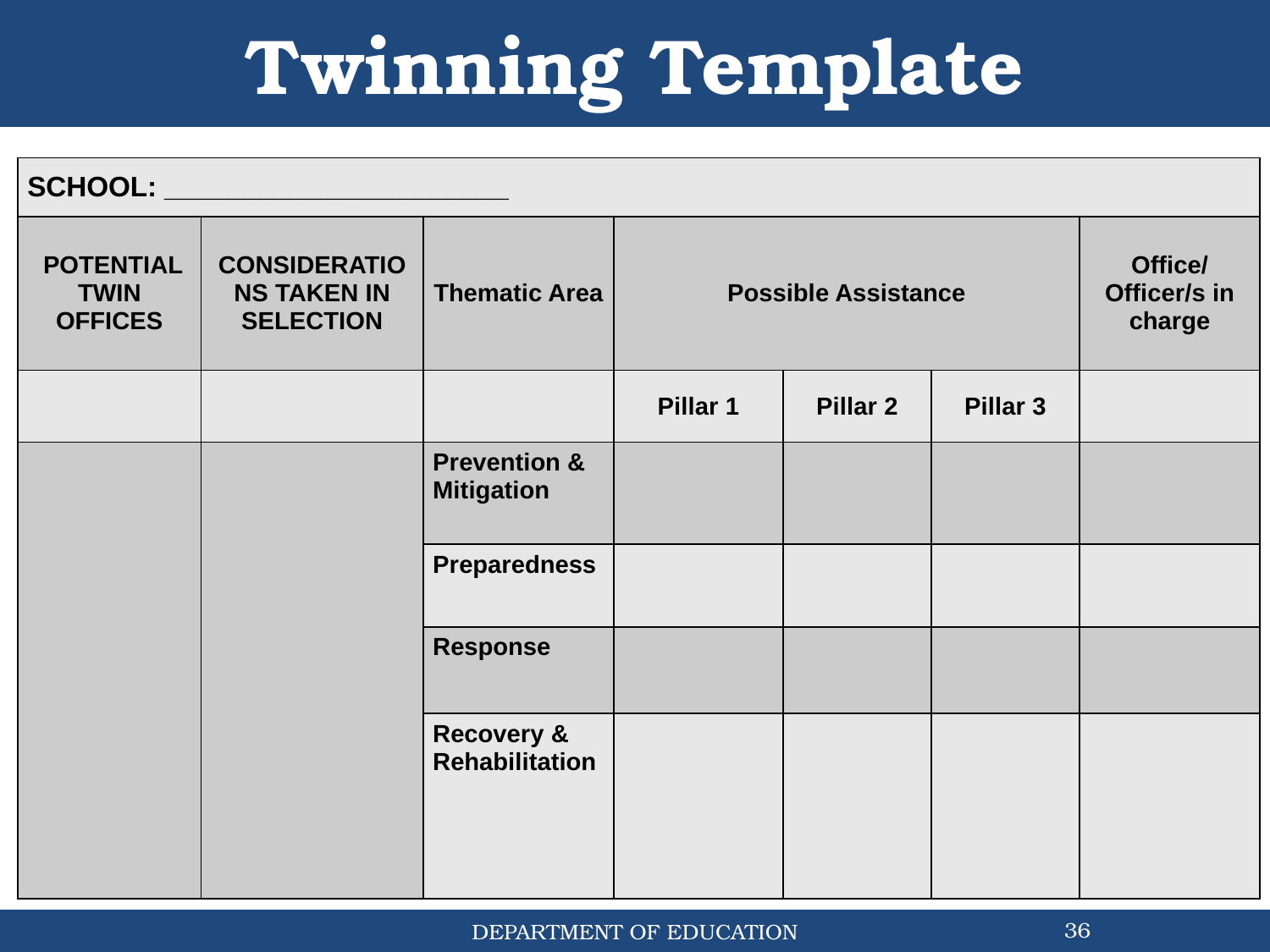

# Twinning Template
| SCHOOL: \_\_\_\_\_\_\_\_\_\_\_\_\_\_\_\_\_\_\_\_\_\_ |  |  |  |  |  |  |
| --- | --- | --- | --- | --- | --- | --- |
| POTENTIAL TWIN OFFICES | CONSIDERATIONS TAKEN IN SELECTION | Thematic Area | Possible Assistance |  |  | Office/ Officer/s in charge |
|  |  |  | Pillar 1 | Pillar 2 | Pillar 3 |  |
|  |  | Prevention & Mitigation |  |  |  |  |
|  |  | Preparedness |  |  |  |  |
|  |  | Response |  |  |  |  |
|  |  | Recovery & Rehabilitation |  |  |  |  |
36